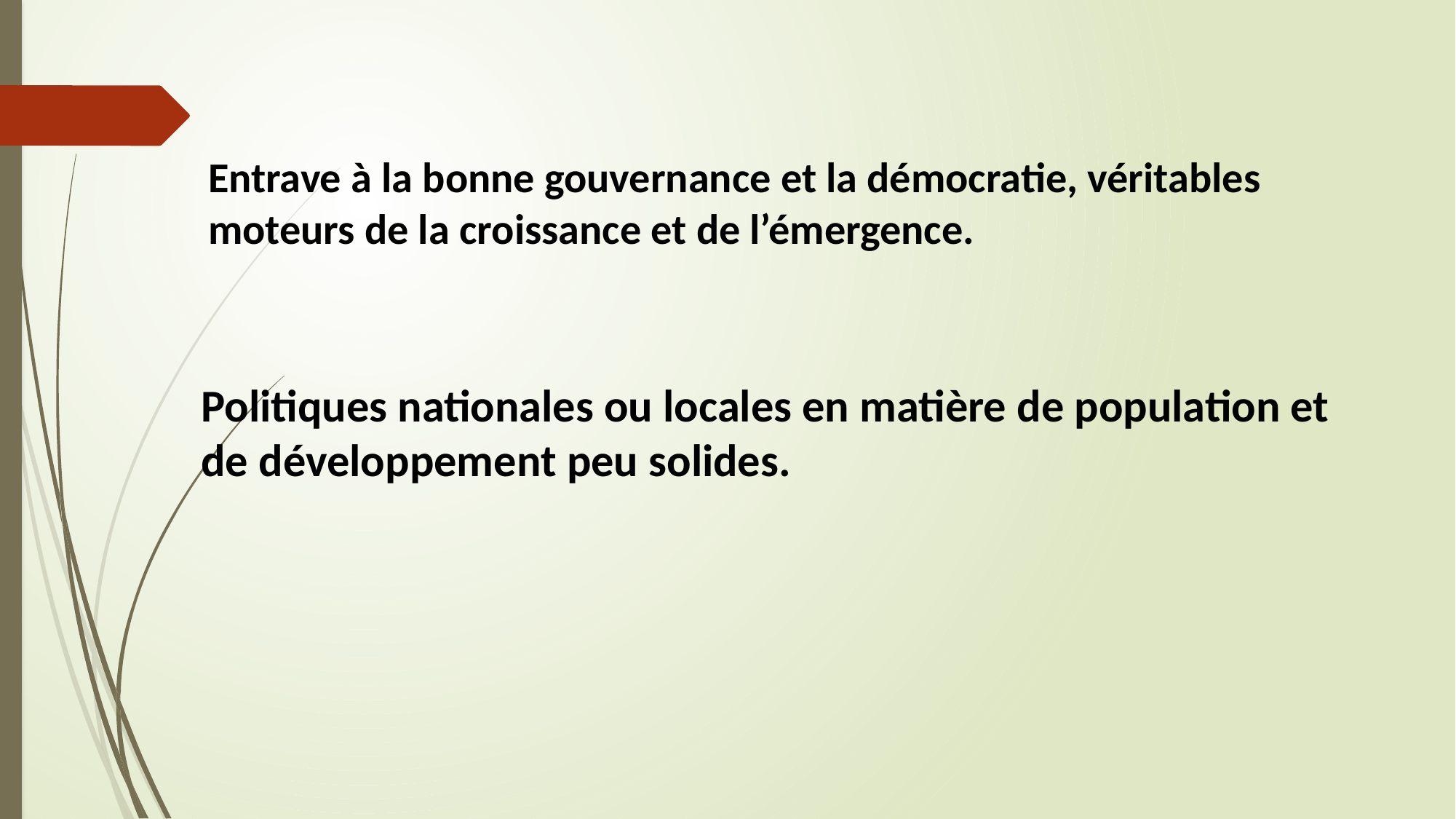

Entrave à la bonne gouvernance et la démocratie, véritables
moteurs de la croissance et de l’émergence.
Politiques nationales ou locales en matière de population et de développement peu solides.